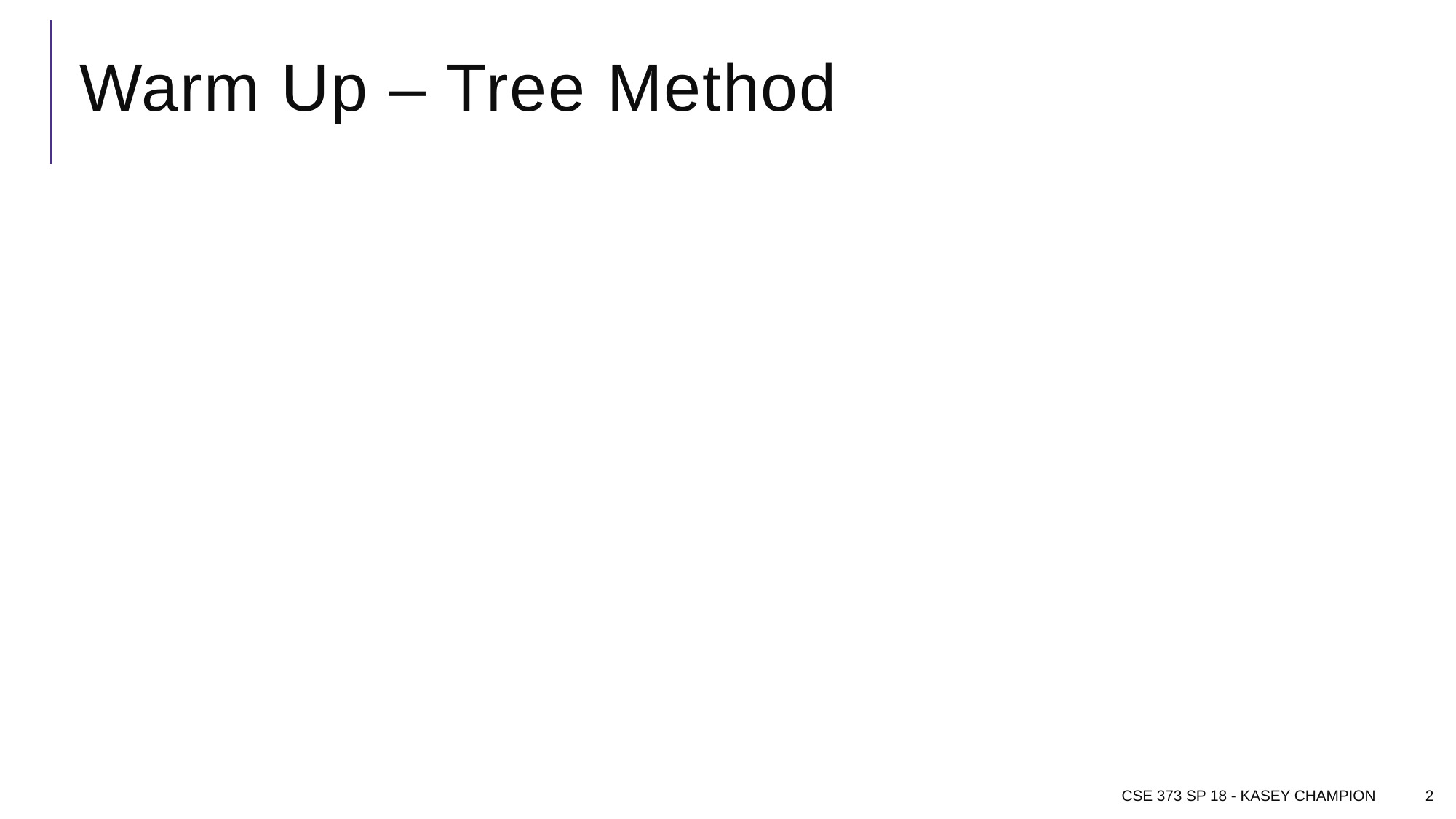

# Warm Up – Tree Method

CSE 373 SP 18 - Kasey Champion
2